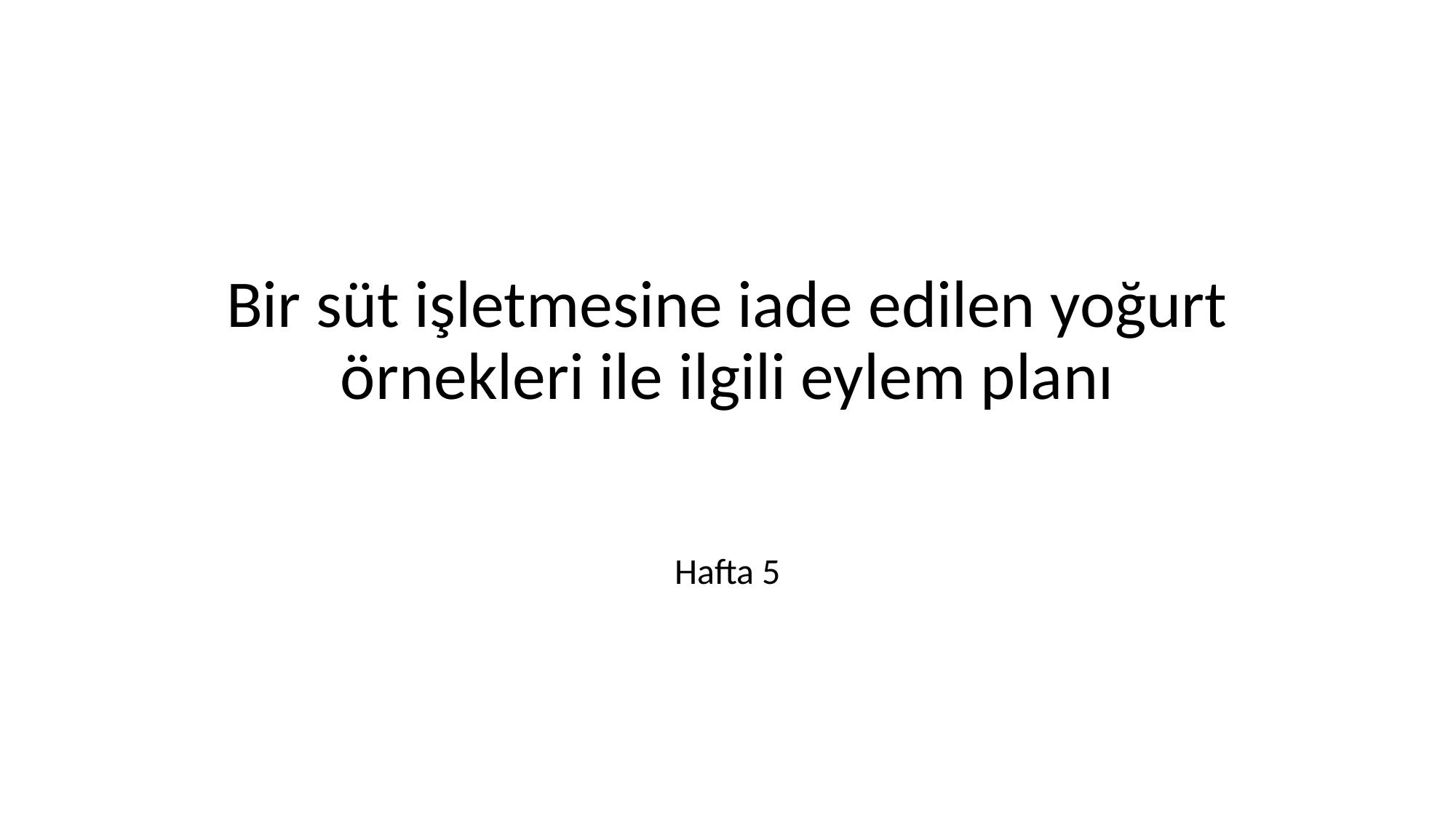

# Bir süt işletmesine iade edilen yoğurt örnekleri ile ilgili eylem planı
Hafta 5